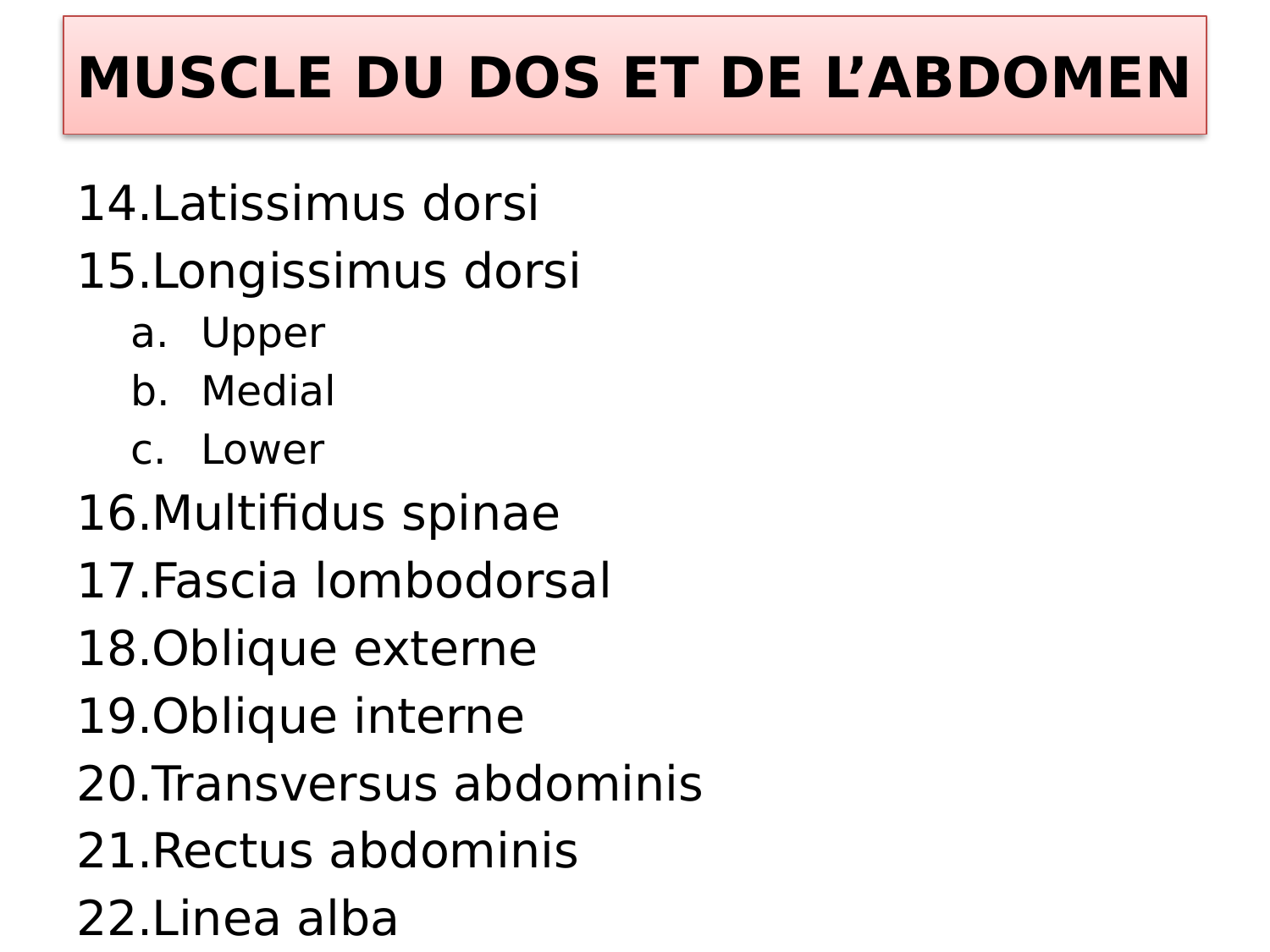

# Muscle du dos et de l’abdomen
Latissimus dorsi
Longissimus dorsi
Upper
Medial
Lower
Multifidus spinae
Fascia lombodorsal
Oblique externe
Oblique interne
Transversus abdominis
Rectus abdominis
Linea alba